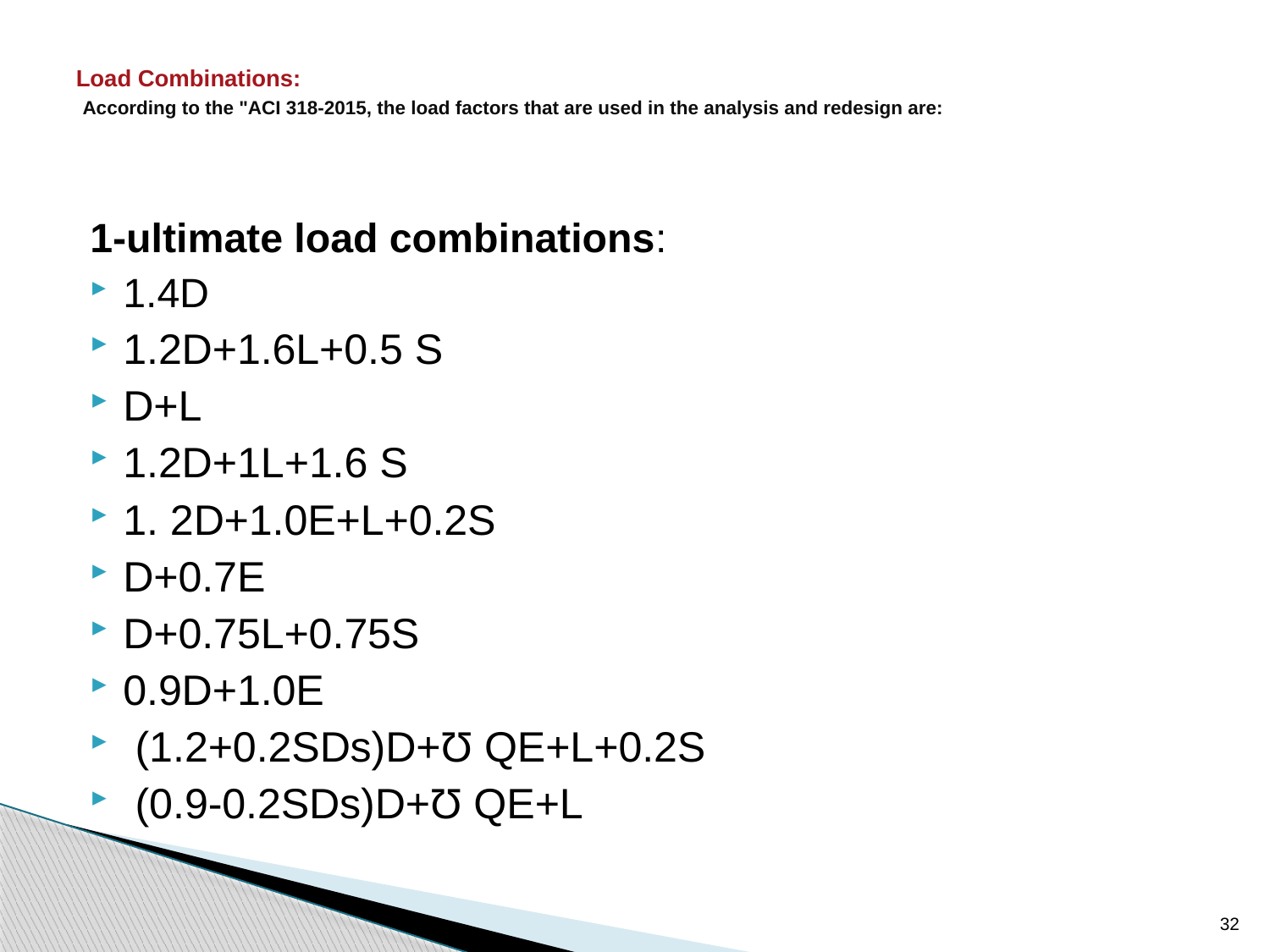

# Load Combinations: According to the "ACI 318-2015, the load factors that are used in the analysis and redesign are:
1-ultimate load combinations:
1.4D
1.2D+1.6L+0.5 S
D+L
1.2D+1L+1.6 S
1. 2D+1.0E+L+0.2S
D+0.7E
D+0.75L+0.75S
0.9D+1.0E
 (1.2+0.2SDs)D+Ʊ QE+L+0.2S
 (0.9-0.2SDs)D+Ʊ QE+L

32